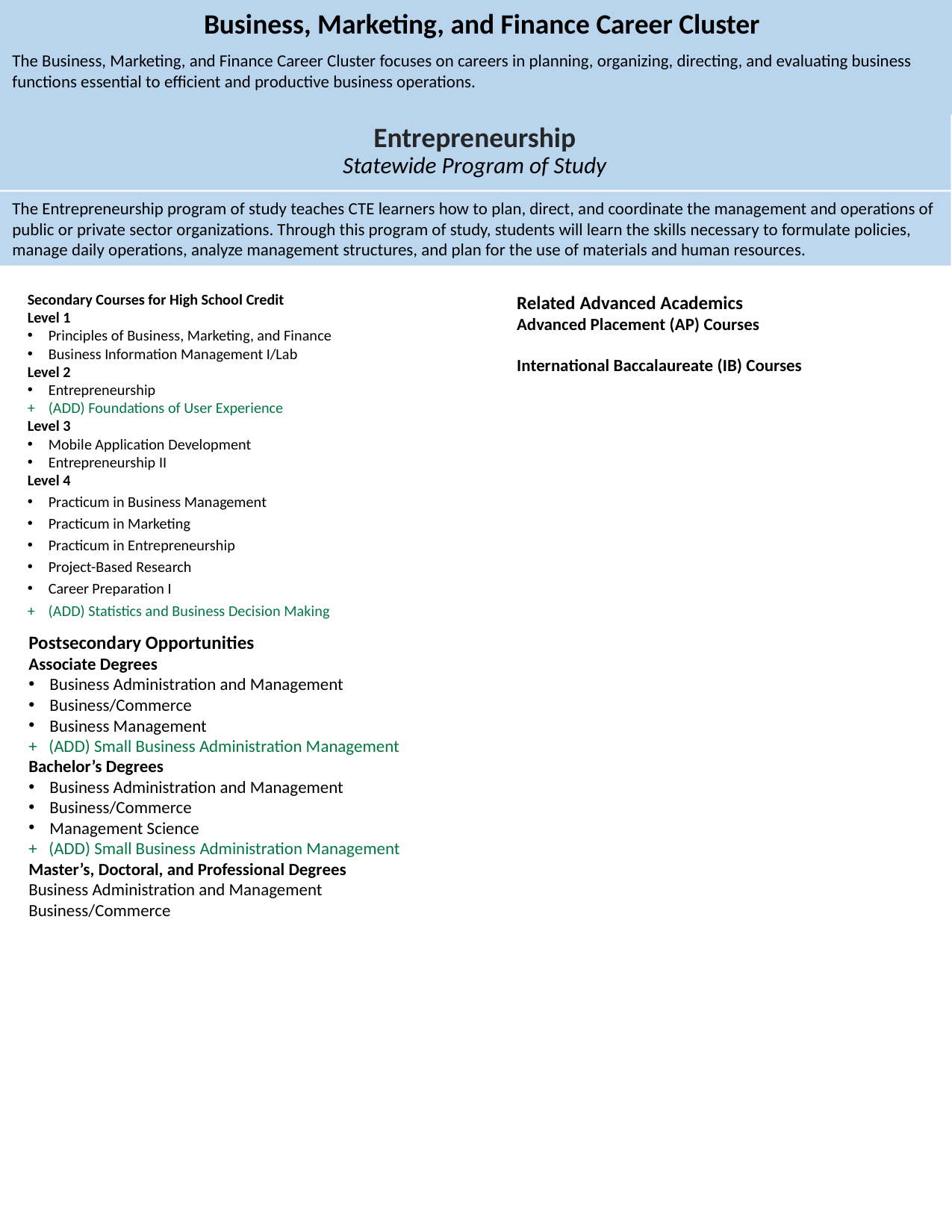

Business, Marketing, and Finance Career Cluster
The Business, Marketing, and Finance Career Cluster focuses on careers in planning, organizing, directing, and evaluating business functions essential to efficient and productive business operations.

Entrepreneurship
Statewide Program of Study
The Entrepreneurship program of study teaches CTE learners how to plan, direct, and coordinate the management and operations of public or private sector organizations. Through this program of study, students will learn the skills necessary to formulate policies, manage daily operations, analyze management structures, and plan for the use of materials and human resources.
Secondary Courses for High School Credit
Level 1
Principles of Business, Marketing, and Finance ​
Business Information Management I/Lab
Level 2
Entrepreneurship​
+    (ADD) Foundations of User Experience
Level 3
Mobile Application Development ​
Entrepreneurship II
Level 4
Practicum in Business Management ​
Practicum in Marketing​
Practicum in Entrepreneurship​
Project-Based Research ​
Career Preparation I​
+    (ADD) Statistics and Business Decision Making

Related Advanced Academics
Advanced Placement (AP) Courses

International Baccalaureate (IB) Courses

Postsecondary Opportunities
Associate Degrees
Business Administration and Management​
Business/Commerce​
Business Management​
+   (ADD) Small Business Administration Management
Bachelor’s Degrees
Business Administration and Management​
Business/Commerce​
Management Science​
+   (ADD) Small Business Administration Management
Master’s, Doctoral, and Professional Degrees
Business Administration and Management​
Business/Commerce